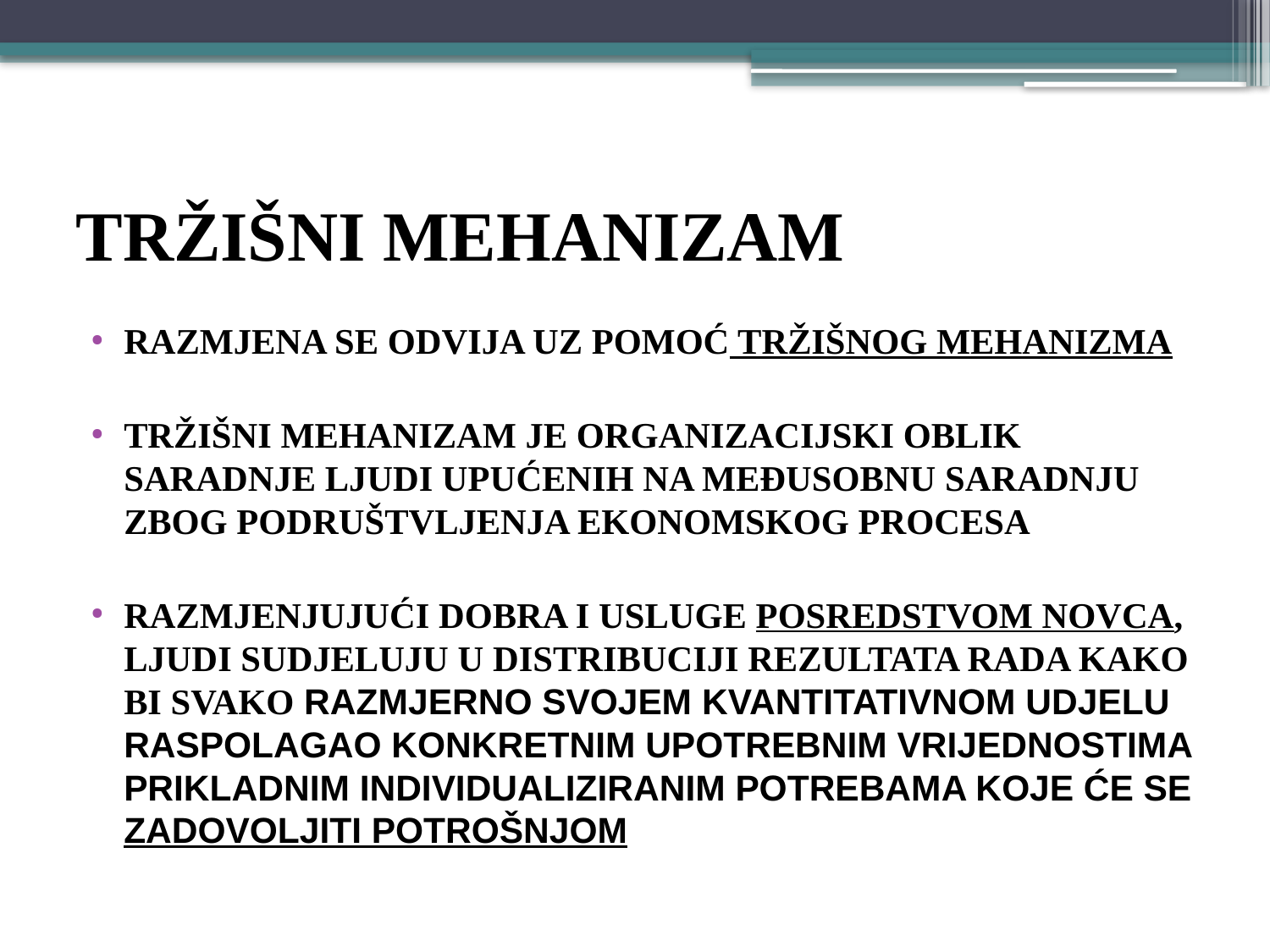

# TRŽIŠNI MEHANIZAM
RAZMJENA SE ODVIJA UZ POMOĆ TRŽIŠNOG MEHANIZMA

TRŽIŠNI MEHANIZAM JE ORGANIZACIJSKI OBLIK SARADNJE LJUDI UPUĆENIH NA MEĐUSOBNU SARADNJU ZBOG PODRUŠTVLJENJA EKONOMSKOG PROCESA

Razmjenjujući dobra i usluge posredstvom novca, ljudi sudjeluju u distribuciji rezultata rada kako bi svako razmjerno svojem kvantitativnom udjelu raspolagao konkretnim upotrebnim vrijednostima prikladnim individualiziranim potrebama koje će se zadovoljiti potrošnjom